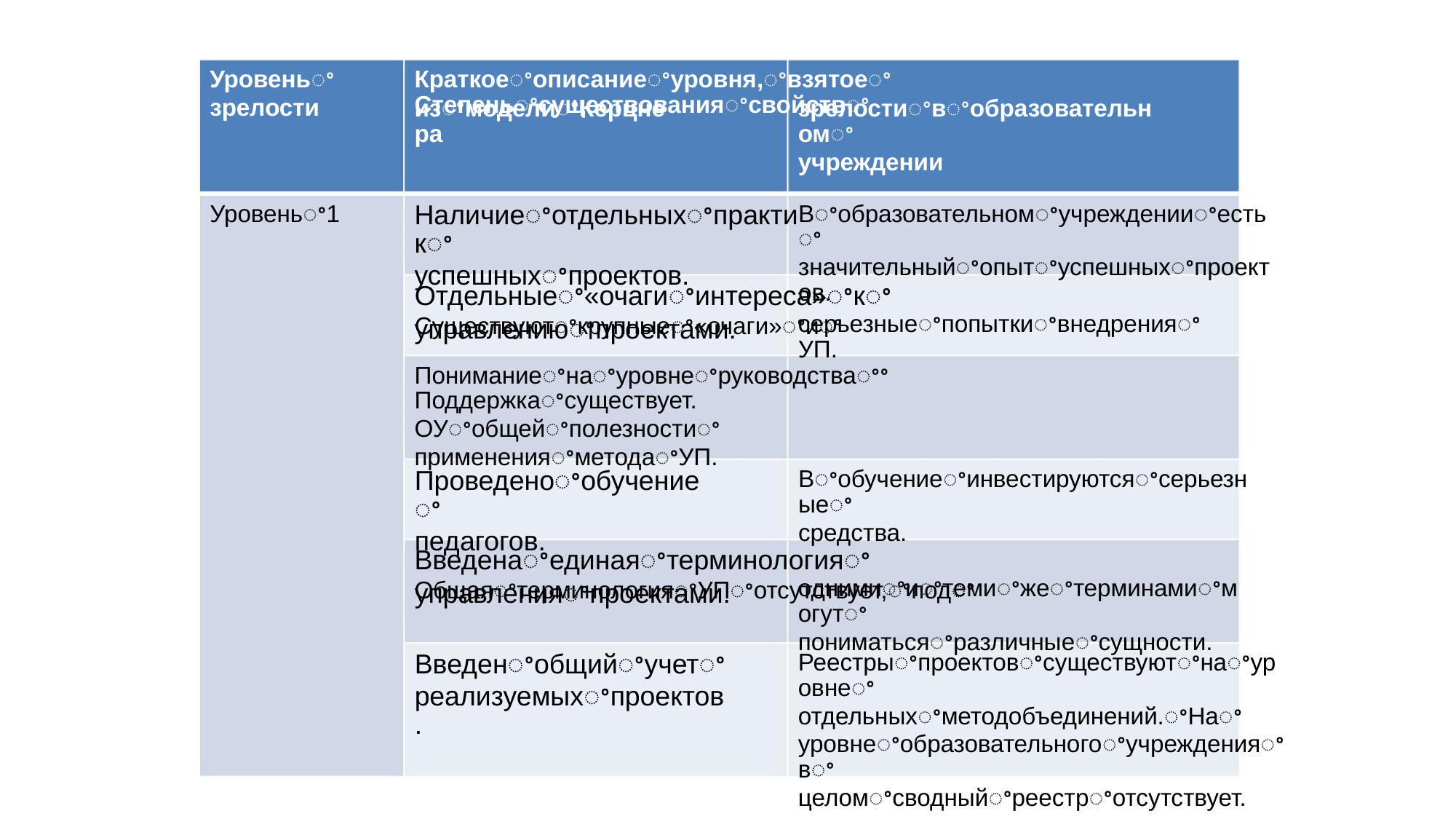

Уровеньꢀ
зрелости
Краткоеꢀописаниеꢀуровня,ꢀвзятоеꢀ Степеньꢀсуществованияꢀсвойствꢀ
изꢀмоделиꢀКерцнера
зрелостиꢀвꢀобразовательномꢀ
учреждении
Уровеньꢀ1
Вꢀобразовательномꢀучрежденииꢀестьꢀ
значительныйꢀопытꢀуспешныхꢀпроектов.
Наличиеꢀотдельныхꢀпрактикꢀ
успешныхꢀпроектов.
Отдельныеꢀ«очагиꢀинтереса»ꢀкꢀ Существуютꢀкрупныеꢀ«очаги»ꢀиꢀ
серьезныеꢀпопыткиꢀвнедренияꢀУП.
управлениюꢀпроектами.
Пониманиеꢀнаꢀуровнеꢀруководстваꢀꢀ Поддержкаꢀсуществует.
ОУꢀобщейꢀполезностиꢀ
примененияꢀметодаꢀУП.
Вꢀобучениеꢀинвестируютсяꢀсерьезныеꢀ
средства.
Проведеноꢀобучениеꢀ
педагогов.
Введенаꢀединаяꢀтерминологияꢀ ОбщаяꢀтерминологияꢀУПꢀотсутствует,ꢀподꢀ
однимиꢀиꢀтемиꢀжеꢀтерминамиꢀмогутꢀ
пониматьсяꢀразличныеꢀсущности.
управленияꢀпроектами.
Реестрыꢀпроектовꢀсуществуютꢀнаꢀуровнеꢀ
отдельныхꢀметодобъединений.ꢀНаꢀ
уровнеꢀобразовательногоꢀучрежденияꢀвꢀ
целомꢀсводныйꢀреестрꢀотсутствует.
Введенꢀобщийꢀучетꢀ
реализуемыхꢀпроектов.